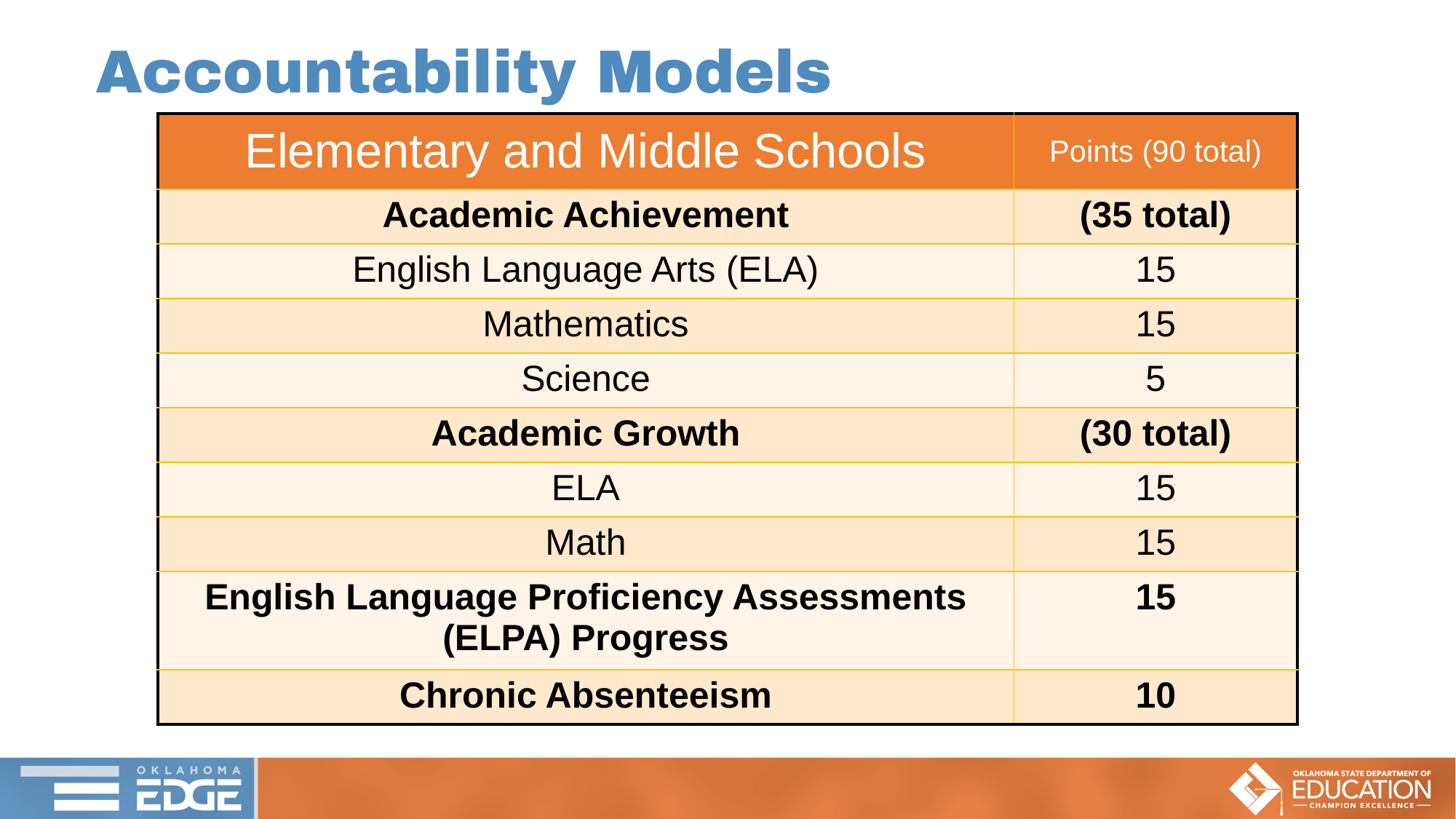

# Accountability Models
| Elementary and Middle Schools | Points (90 total) |
| --- | --- |
| Academic Achievement | (35 total) |
| English Language Arts (ELA) | 15 |
| Mathematics | 15 |
| Science | 5 |
| Academic Growth | (30 total) |
| ELA | 15 |
| Math | 15 |
| English Language Proficiency Assessments (ELPA) Progress | 15 |
| Chronic Absenteeism | 10 |